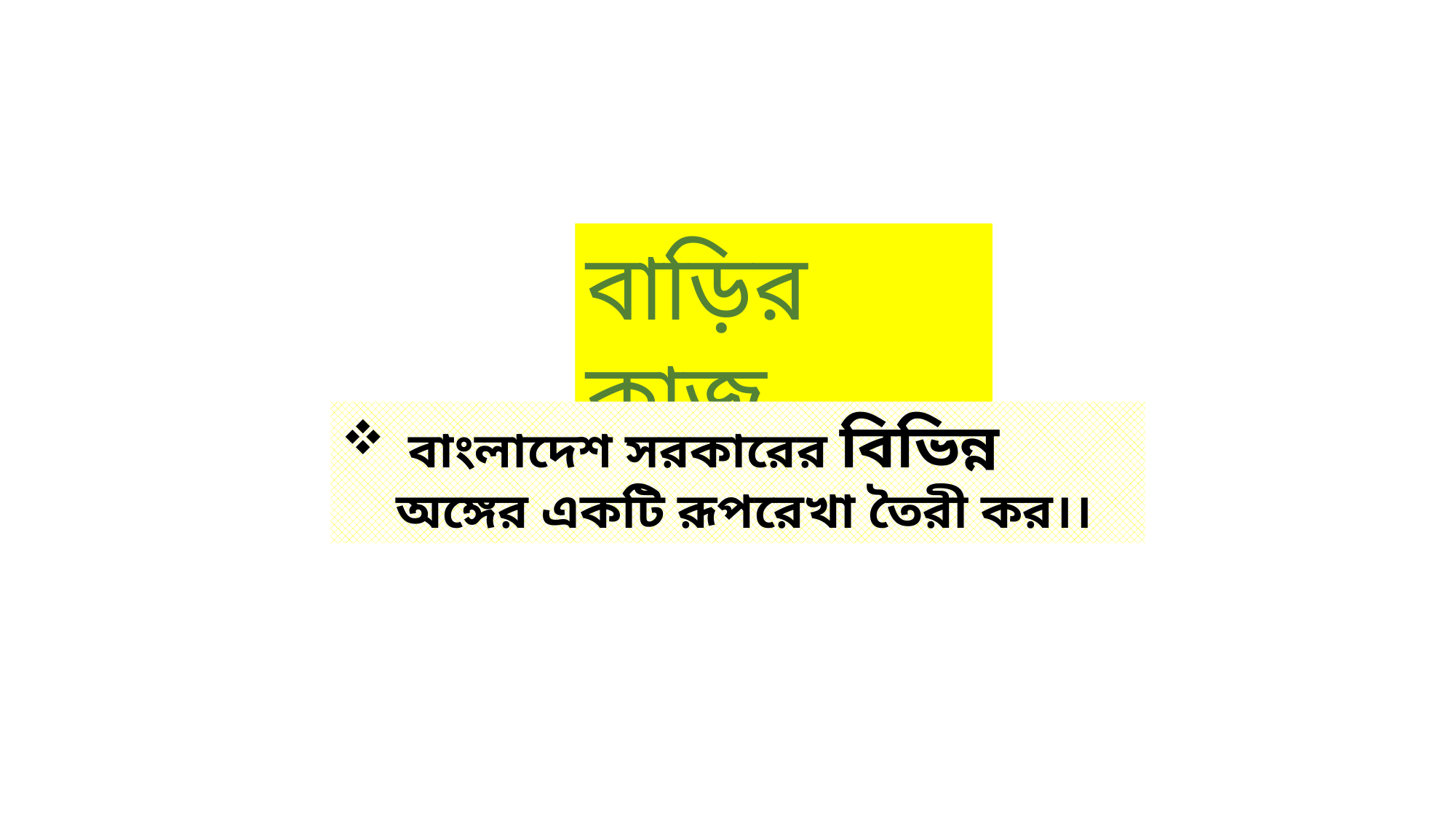

বাড়ির  কাজ
 বাংলাদেশ সরকারের বিভিন্ন অঙ্গের একটি রূপরেখা তৈরী কর।।